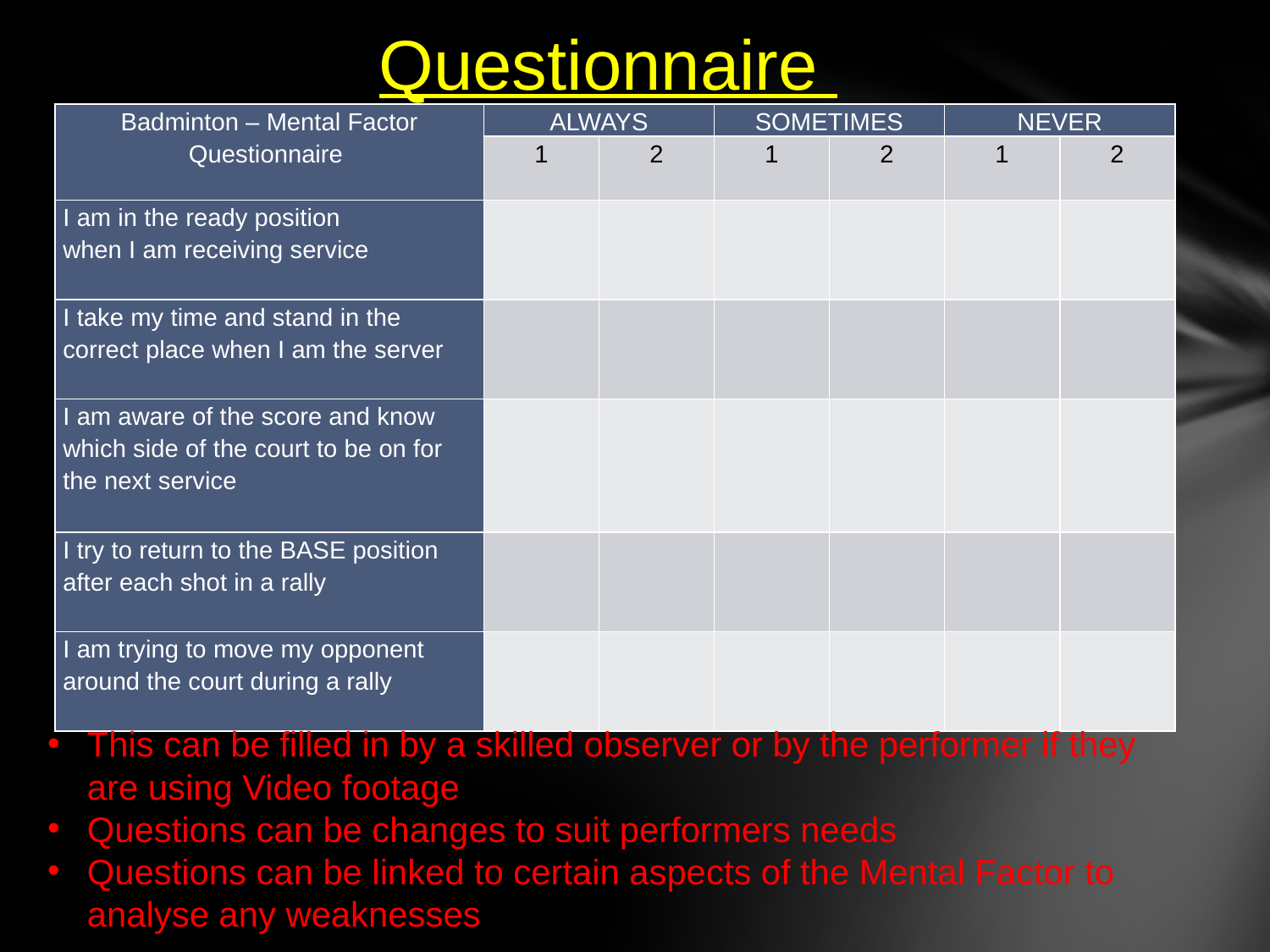

# Questionnaire
| Badminton – Mental Factor Questionnaire | ALWAYS |  | SOMETIMES |  | NEVER |  |
| --- | --- | --- | --- | --- | --- | --- |
|  | 1 | 2 | 1 | 2 | 1 | 2 |
| I am in the ready position when I am receiving service |  |  |  |  |  |  |
| I take my time and stand in the correct place when I am the server |  |  |  |  |  |  |
| I am aware of the score and know which side of the court to be on for the next service |  |  |  |  |  |  |
| I try to return to the BASE position after each shot in a rally |  |  |  |  |  |  |
| I am trying to move my opponent around the court during a rally |  |  |  |  |  |  |

This can be filled in by a skilled observer or by the performer if they are using Video footage
Questions can be changes to suit performers needs
Questions can be linked to certain aspects of the Mental Factor to analyse any weaknesses